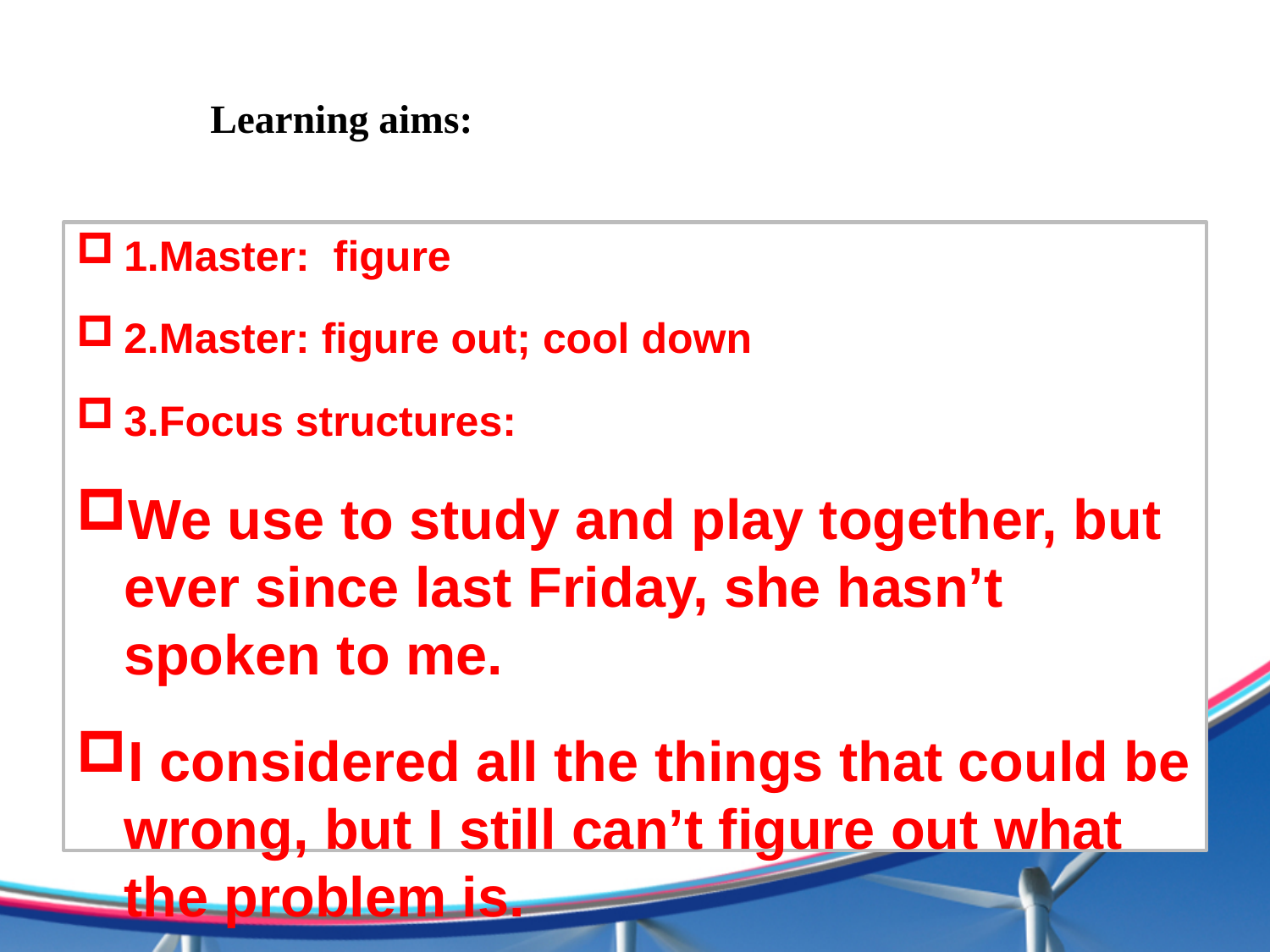

# Learning aims:
1.Master:  figure
2.Master: figure out; cool down
3.Focus structures:
We use to study and play together, but ever since last Friday, she hasn’t spoken to me.
I considered all the things that could be wrong, but I still can’t figure out what the problem is.